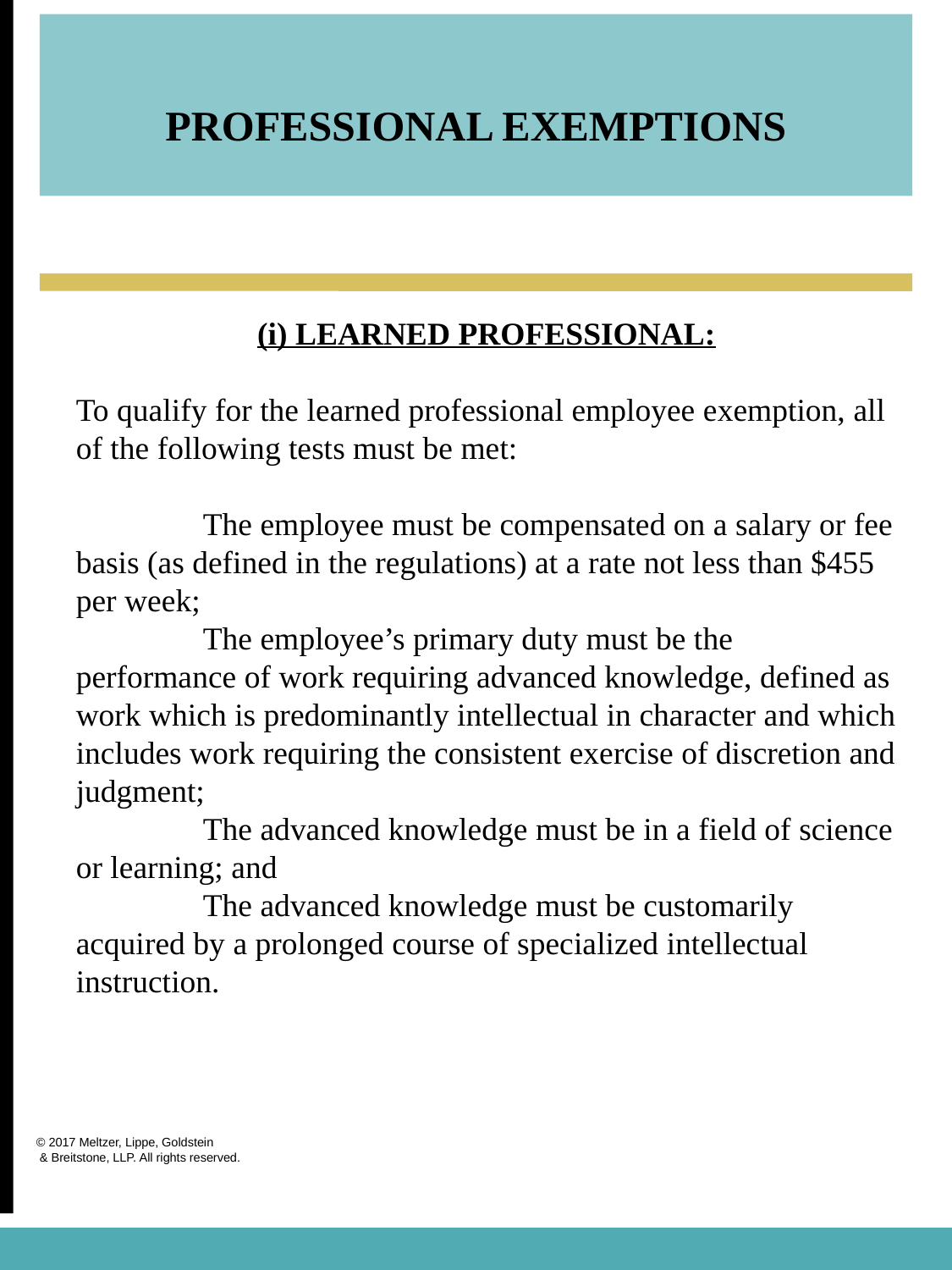

PROFESSIONAL EXEMPTIONS
(i) LEARNED PROFESSIONAL:

To qualify for the learned professional employee exemption, all of the following tests must be met:

 	The employee must be compensated on a salary or fee basis (as defined in the regulations) at a rate not less than $455 per week;
 	The employee’s primary duty must be the performance of work requiring advanced knowledge, defined as work which is predominantly intellectual in character and which includes work requiring the consistent exercise of discretion and judgment;
 	The advanced knowledge must be in a field of science or learning; and
 	The advanced knowledge must be customarily acquired by a prolonged course of specialized intellectual instruction.